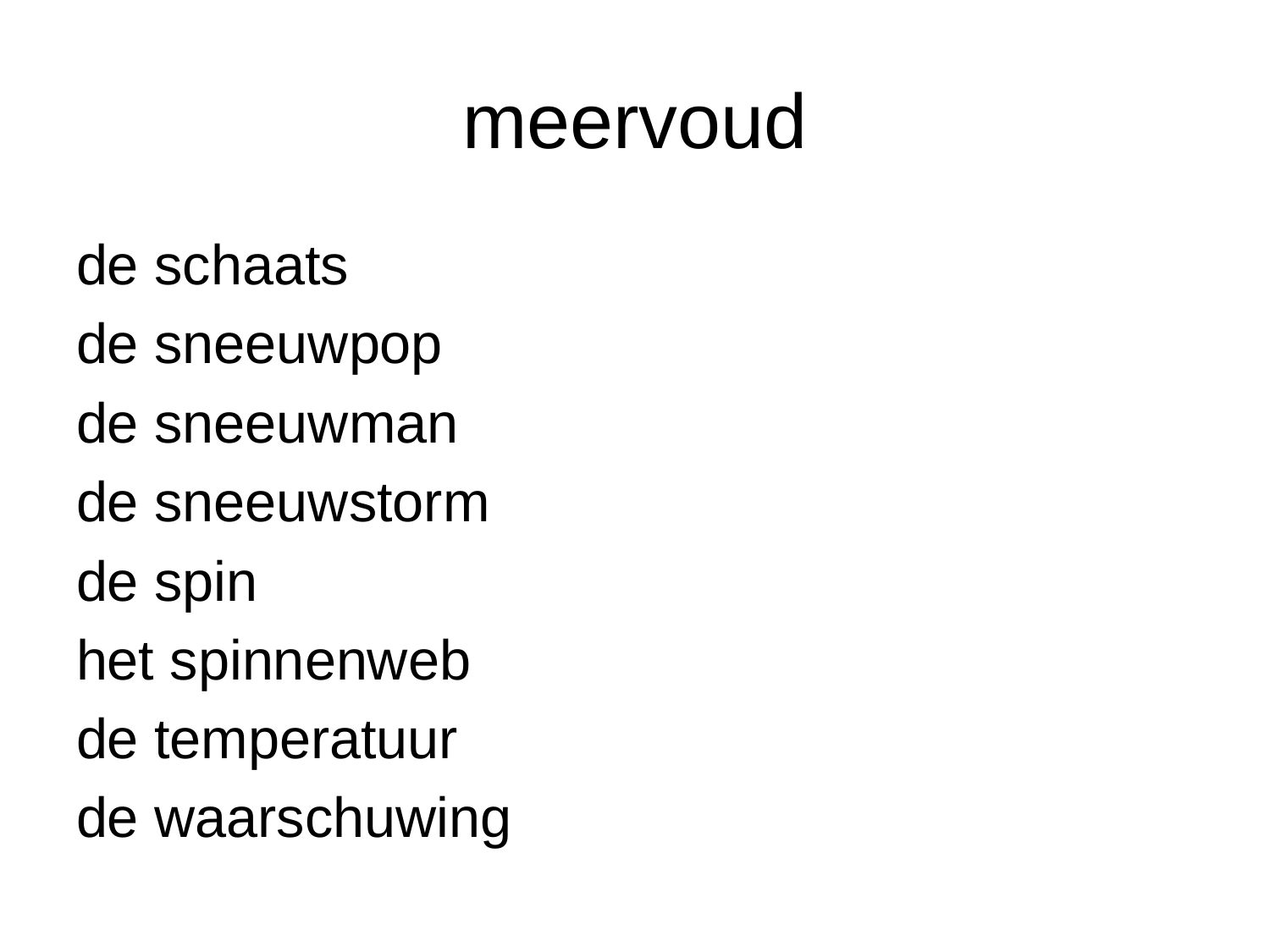

# meervoud
de schaats
de sneeuwpop
de sneeuwman
de sneeuwstorm
de spin
het spinnenweb
de temperatuur
de waarschuwing